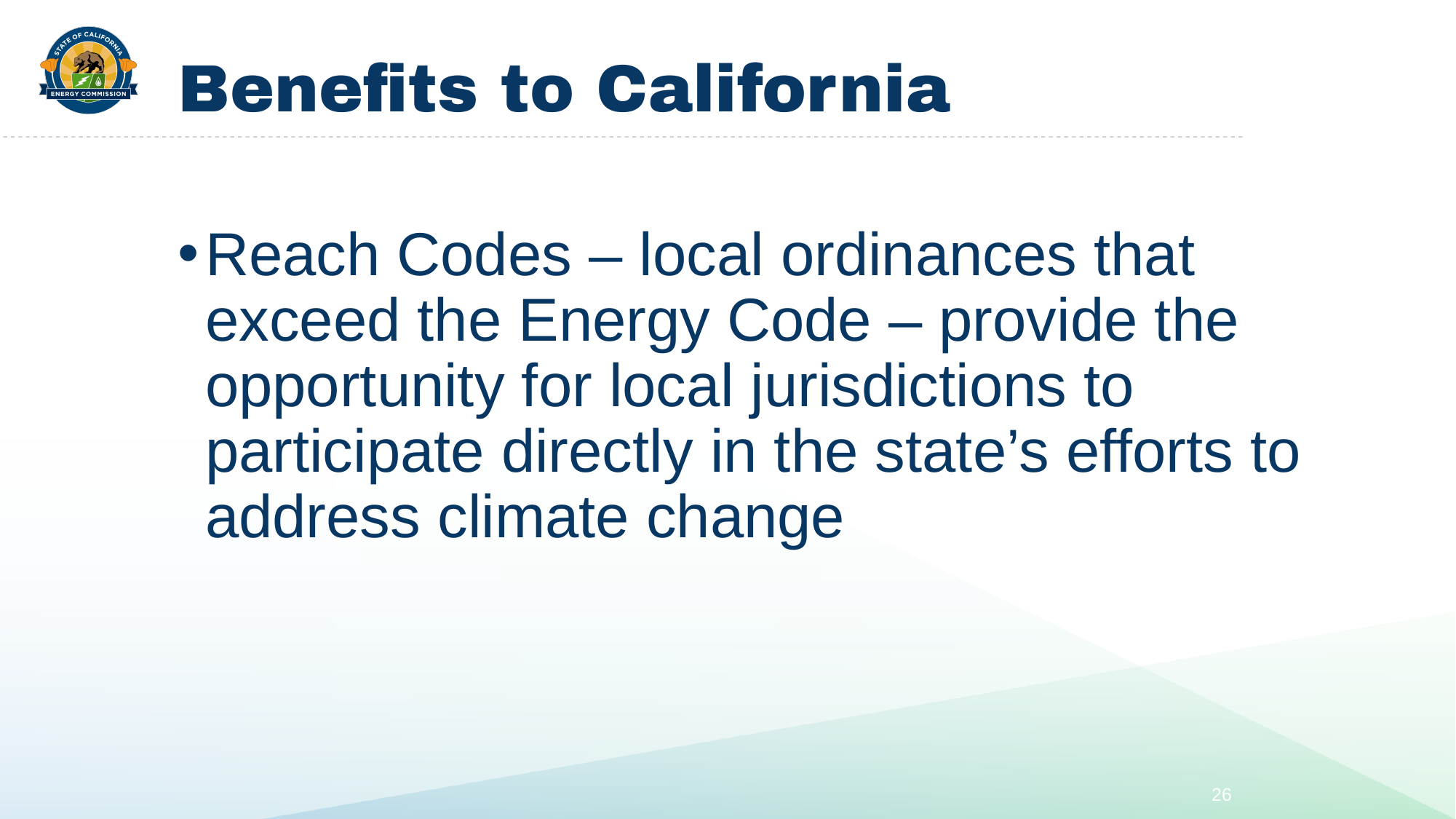

# Benefits to California
Reach Codes – local ordinances that exceed the Energy Code – provide the opportunity for local jurisdictions to participate directly in the state’s efforts to address climate change
26